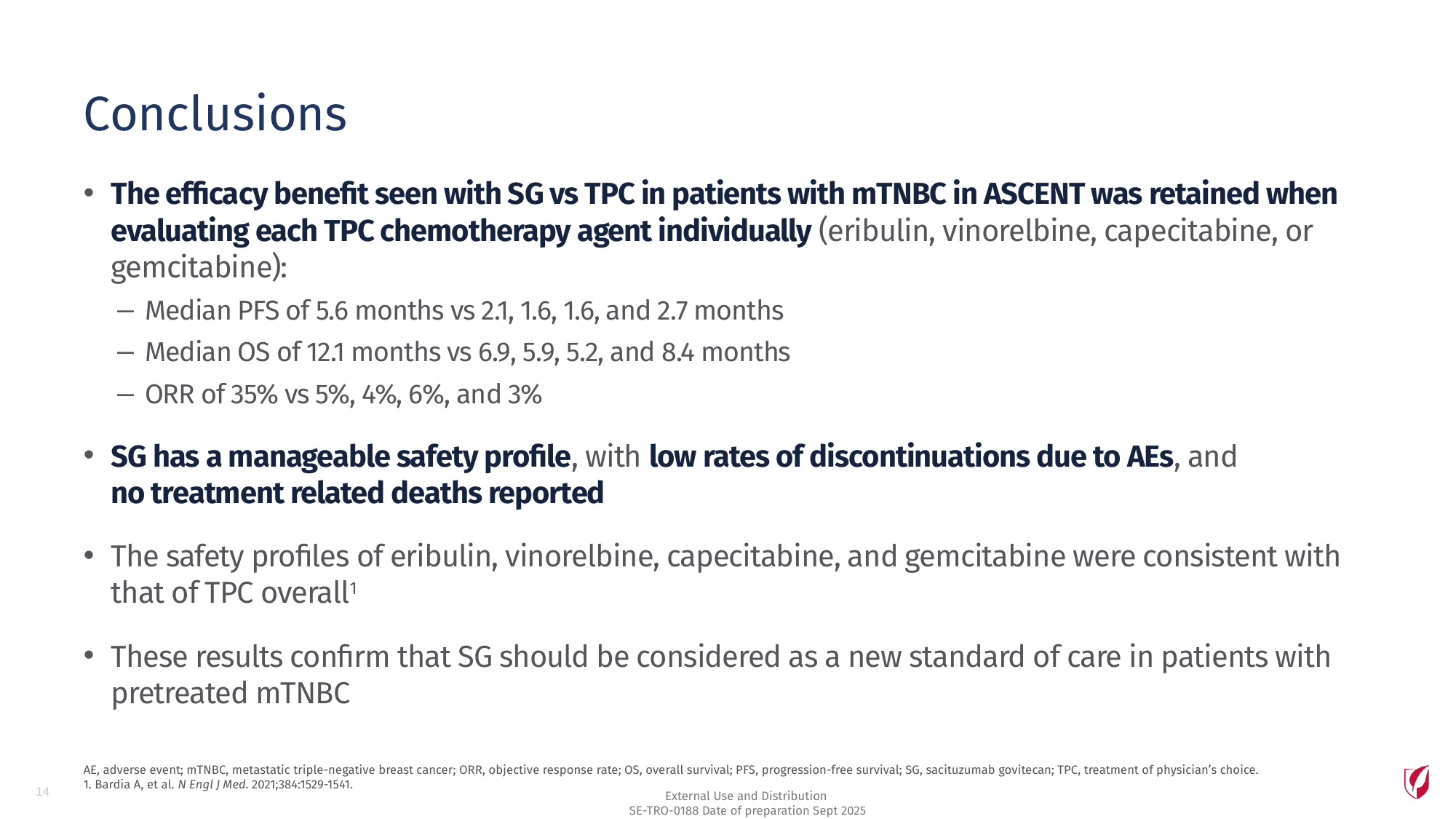

# Conclusions
The efficacy benefit seen with SG vs TPC in patients with mTNBC in ASCENT was retained when evaluating each TPC chemotherapy agent individually (eribulin, vinorelbine, capecitabine, or gemcitabine):
Median PFS of 5.6 months vs 2.1, 1.6, 1.6, and 2.7 months
Median OS of 12.1 months vs 6.9, 5.9, 5.2, and 8.4 months
ORR of 35% vs 5%, 4%, 6%, and 3%
SG has a manageable safety profile, with low rates of discontinuations due to AEs, and
no treatment related deaths reported
The safety profiles of eribulin, vinorelbine, capecitabine, and gemcitabine were consistent with that of TPC overall1
These results confirm that SG should be considered as a new standard of care in patients with pretreated mTNBC
AE, adverse event; mTNBC, metastatic triple-negative breast cancer; ORR, objective response rate; OS, overall survival; PFS, progression-free survival; SG, sacituzumab govitecan; TPC, treatment of physician’s choice.
1. Bardia A, et al. N Engl J Med. 2021;384:1529-1541.
14